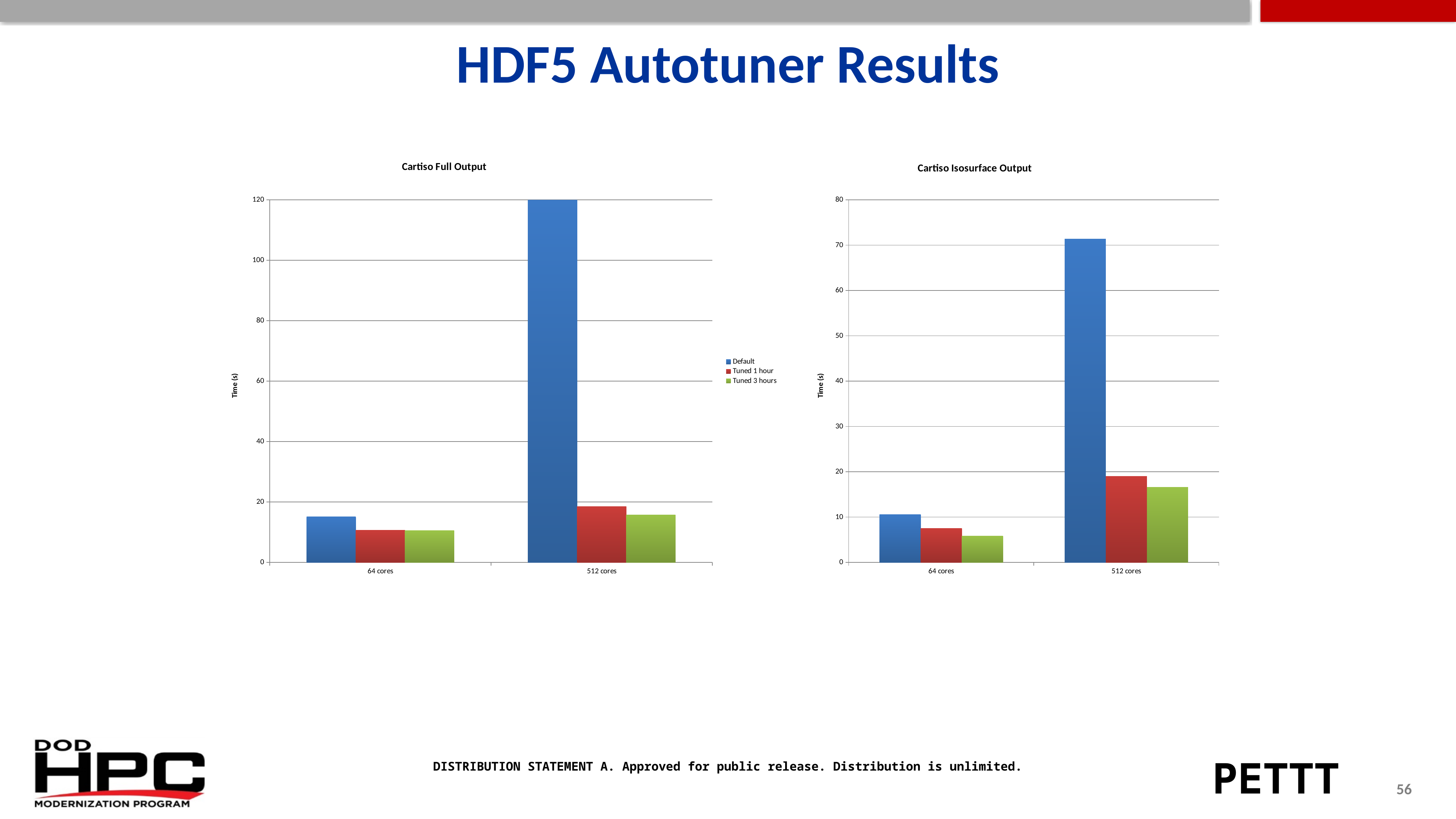

# HDF5 Autotuner Results

### Chart: Cartiso Isosurface Output

| Category | Default | Tuned 1 hour | Tuned 3 hours |
|---|---|---|---|
| 64 cores | 10.56 | 7.51 | 5.819999999999998 |
| 512 cores | 71.38 | 19.0 | 16.61 |

### Chart: Cartiso Full Output

| Category | Default | Tuned 1 hour | Tuned 3 hours |
|---|---|---|---|
| 64 cores | 15.11 | 10.66 | 10.62 |
| 512 cores | 120.0 | 18.46 | 15.72 |
DISTRIBUTION STATEMENT A. Approved for public release. Distribution is unlimited.